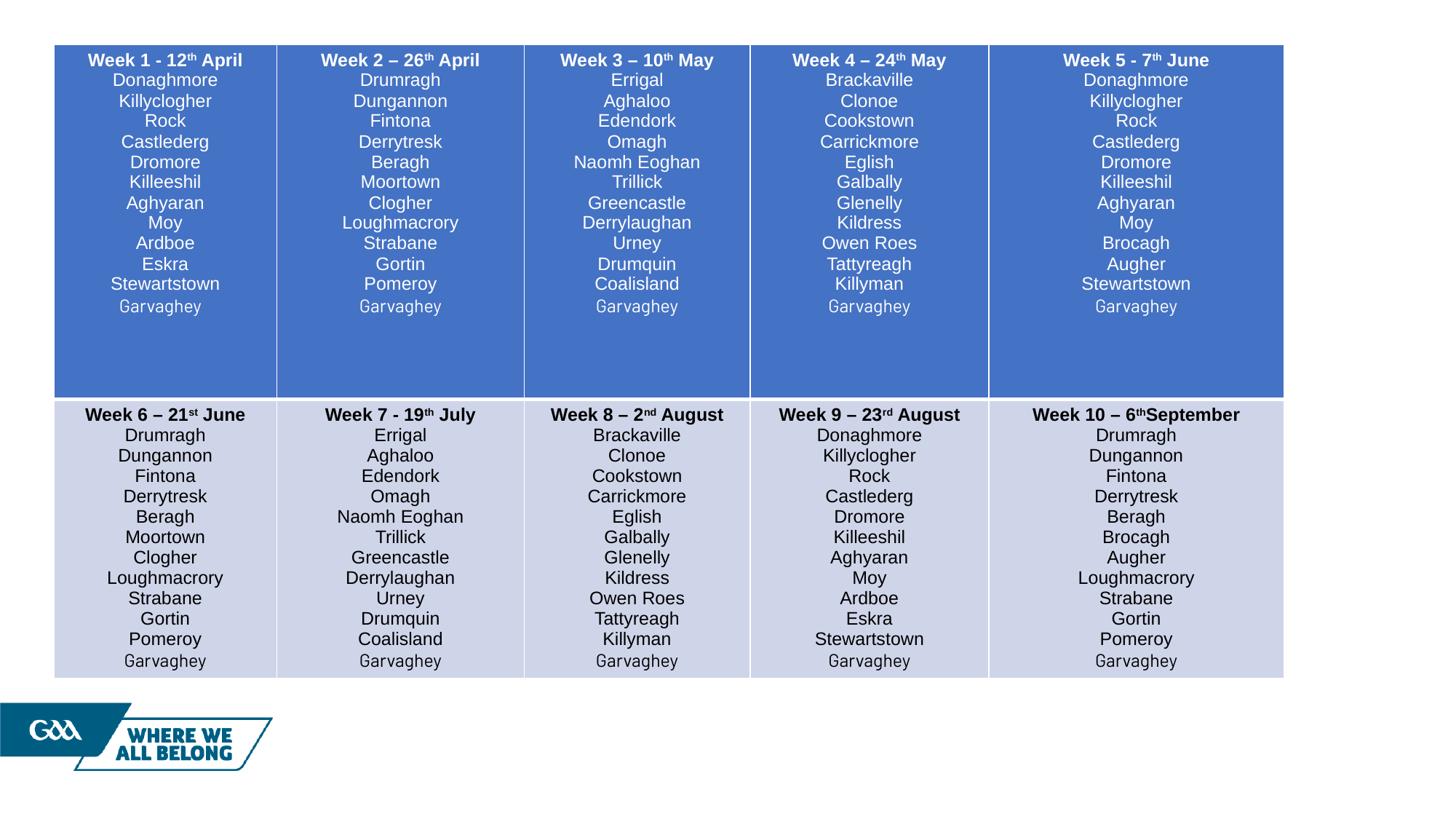

# Host GO - gAMES DATES
| Week 1 - 12th April Donaghmore Killyclogher Rock Castlederg Dromore Killeeshil Aghyaran Moy Ardboe Eskra Stewartstown Garvaghey | Week 2 – 26th April Drumragh Dungannon Fintona Derrytresk Beragh Moortown Clogher Loughmacrory Strabane Gortin Pomeroy Garvaghey | Week 3 – 10th May Errigal Aghaloo Edendork Omagh Naomh Eoghan Trillick Greencastle Derrylaughan Urney Drumquin Coalisland Garvaghey | Week 4 – 24th May Brackaville Clonoe Cookstown Carrickmore Eglish Galbally Glenelly Kildress Owen Roes Tattyreagh Killyman Garvaghey | Week 5 - 7th June Donaghmore Killyclogher Rock Castlederg Dromore Killeeshil Aghyaran Moy Brocagh Augher Stewartstown Garvaghey |
| --- | --- | --- | --- | --- |
| Week 6 – 21st June Drumragh Dungannon Fintona Derrytresk Beragh Moortown Clogher Loughmacrory Strabane Gortin Pomeroy Garvaghey | Week 7 - 19th July Errigal Aghaloo Edendork Omagh Naomh Eoghan Trillick Greencastle Derrylaughan Urney Drumquin Coalisland Garvaghey | Week 8 – 2nd August Brackaville Clonoe Cookstown Carrickmore Eglish Galbally Glenelly Kildress Owen Roes Tattyreagh Killyman Garvaghey | Week 9 – 23rd August Donaghmore Killyclogher Rock Castlederg Dromore Killeeshil Aghyaran Moy Ardboe Eskra Stewartstown Garvaghey | Week 10 – 6thSeptember Drumragh Dungannon Fintona Derrytresk Beragh Brocagh Augher Loughmacrory Strabane Gortin Pomeroy Garvaghey |